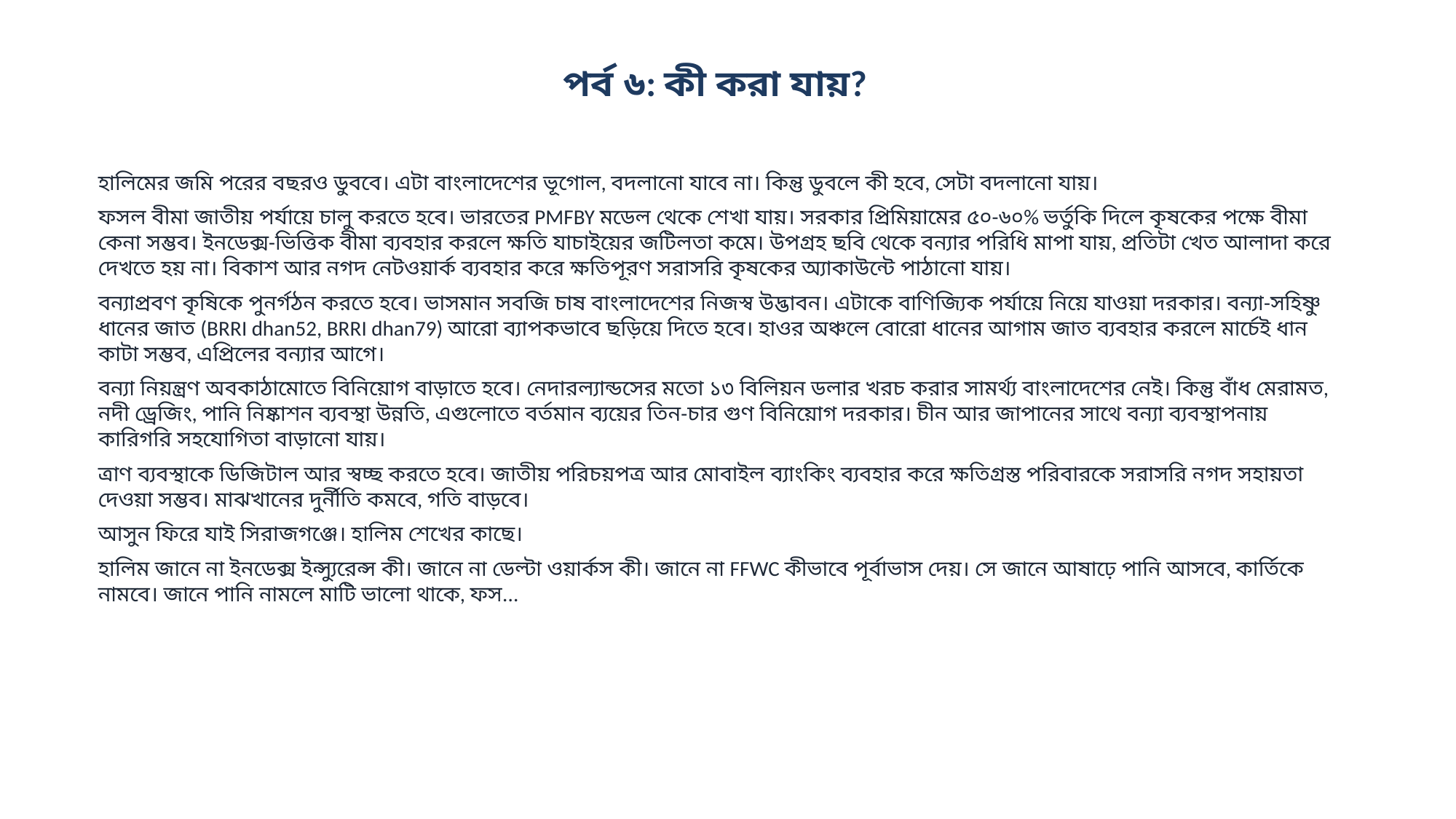

পর্ব ৬: কী করা যায়?
হালিমের জমি পরের বছরও ডুববে। এটা বাংলাদেশের ভূগোল, বদলানো যাবে না। কিন্তু ডুবলে কী হবে, সেটা বদলানো যায়।
ফসল বীমা জাতীয় পর্যায়ে চালু করতে হবে। ভারতের PMFBY মডেল থেকে শেখা যায়। সরকার প্রিমিয়ামের ৫০-৬০% ভর্তুকি দিলে কৃষকের পক্ষে বীমা কেনা সম্ভব। ইনডেক্স-ভিত্তিক বীমা ব্যবহার করলে ক্ষতি যাচাইয়ের জটিলতা কমে। উপগ্রহ ছবি থেকে বন্যার পরিধি মাপা যায়, প্রতিটা খেত আলাদা করে দেখতে হয় না। বিকাশ আর নগদ নেটওয়ার্ক ব্যবহার করে ক্ষতিপূরণ সরাসরি কৃষকের অ্যাকাউন্টে পাঠানো যায়।
বন্যাপ্রবণ কৃষিকে পুনর্গঠন করতে হবে। ভাসমান সবজি চাষ বাংলাদেশের নিজস্ব উদ্ভাবন। এটাকে বাণিজ্যিক পর্যায়ে নিয়ে যাওয়া দরকার। বন্যা-সহিষ্ণু ধানের জাত (BRRI dhan52, BRRI dhan79) আরো ব্যাপকভাবে ছড়িয়ে দিতে হবে। হাওর অঞ্চলে বোরো ধানের আগাম জাত ব্যবহার করলে মার্চেই ধান কাটা সম্ভব, এপ্রিলের বন্যার আগে।
বন্যা নিয়ন্ত্রণ অবকাঠামোতে বিনিয়োগ বাড়াতে হবে। নেদারল্যান্ডসের মতো ১৩ বিলিয়ন ডলার খরচ করার সামর্থ্য বাংলাদেশের নেই। কিন্তু বাঁধ মেরামত, নদী ড্রেজিং, পানি নিষ্কাশন ব্যবস্থা উন্নতি, এগুলোতে বর্তমান ব্যয়ের তিন-চার গুণ বিনিয়োগ দরকার। চীন আর জাপানের সাথে বন্যা ব্যবস্থাপনায় কারিগরি সহযোগিতা বাড়ানো যায়।
ত্রাণ ব্যবস্থাকে ডিজিটাল আর স্বচ্ছ করতে হবে। জাতীয় পরিচয়পত্র আর মোবাইল ব্যাংকিং ব্যবহার করে ক্ষতিগ্রস্ত পরিবারকে সরাসরি নগদ সহায়তা দেওয়া সম্ভব। মাঝখানের দুর্নীতি কমবে, গতি বাড়বে।
আসুন ফিরে যাই সিরাজগঞ্জে। হালিম শেখের কাছে।
হালিম জানে না ইনডেক্স ইন্স্যুরেন্স কী। জানে না ডেল্টা ওয়ার্কস কী। জানে না FFWC কীভাবে পূর্বাভাস দেয়। সে জানে আষাঢ়ে পানি আসবে, কার্তিকে নামবে। জানে পানি নামলে মাটি ভালো থাকে, ফস...